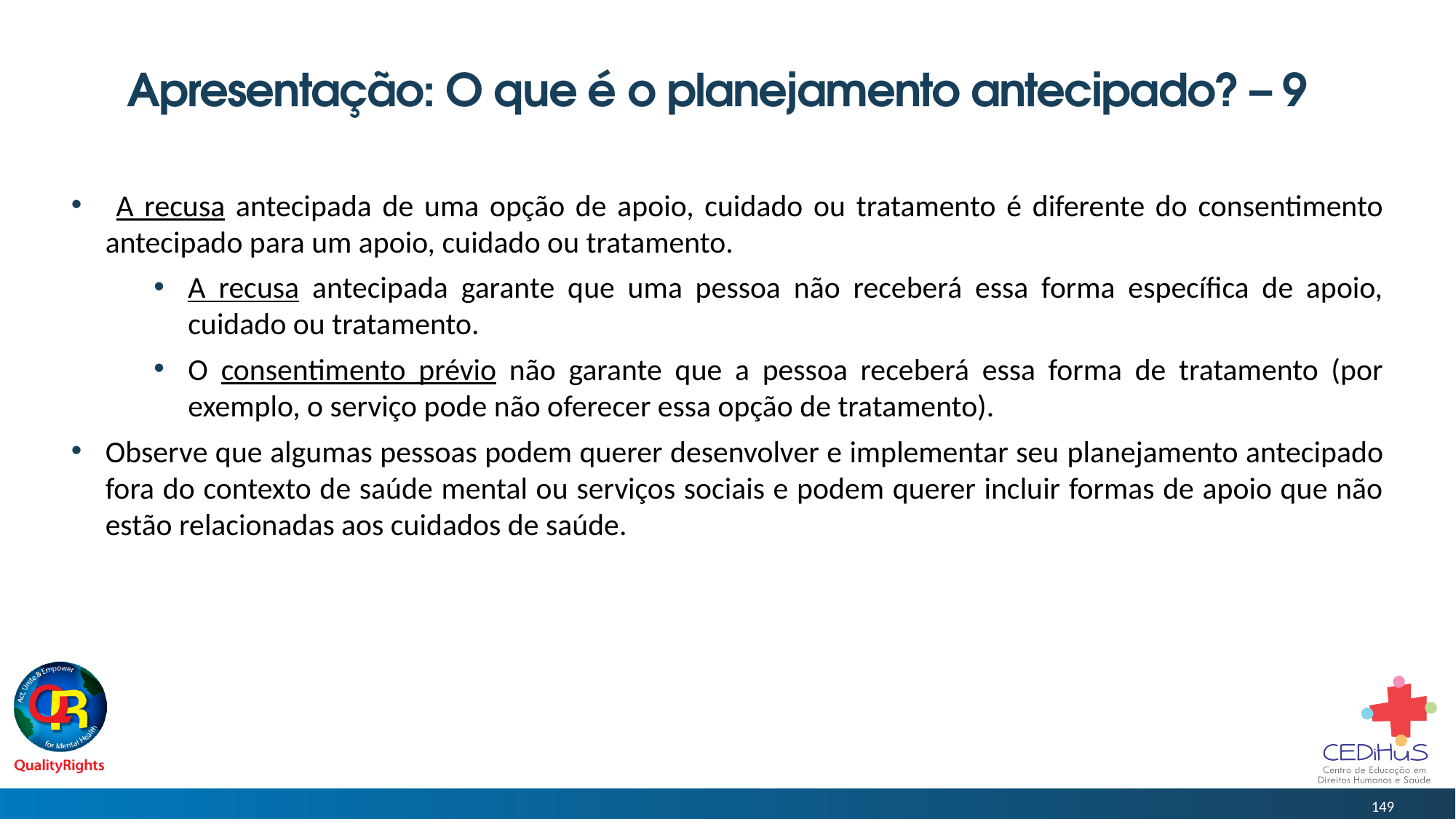

# Apresentação: O que é o planejamento antecipado? – 9
 A recusa antecipada de uma opção de apoio, cuidado ou tratamento é diferente do consentimento antecipado para um apoio, cuidado ou tratamento.
A recusa antecipada garante que uma pessoa não receberá essa forma específica de apoio, cuidado ou tratamento.
O consentimento prévio não garante que a pessoa receberá essa forma de tratamento (por exemplo, o serviço pode não oferecer essa opção de tratamento).
Observe que algumas pessoas podem querer desenvolver e implementar seu planejamento antecipado fora do contexto de saúde mental ou serviços sociais e podem querer incluir formas de apoio que não estão relacionadas aos cuidados de saúde.